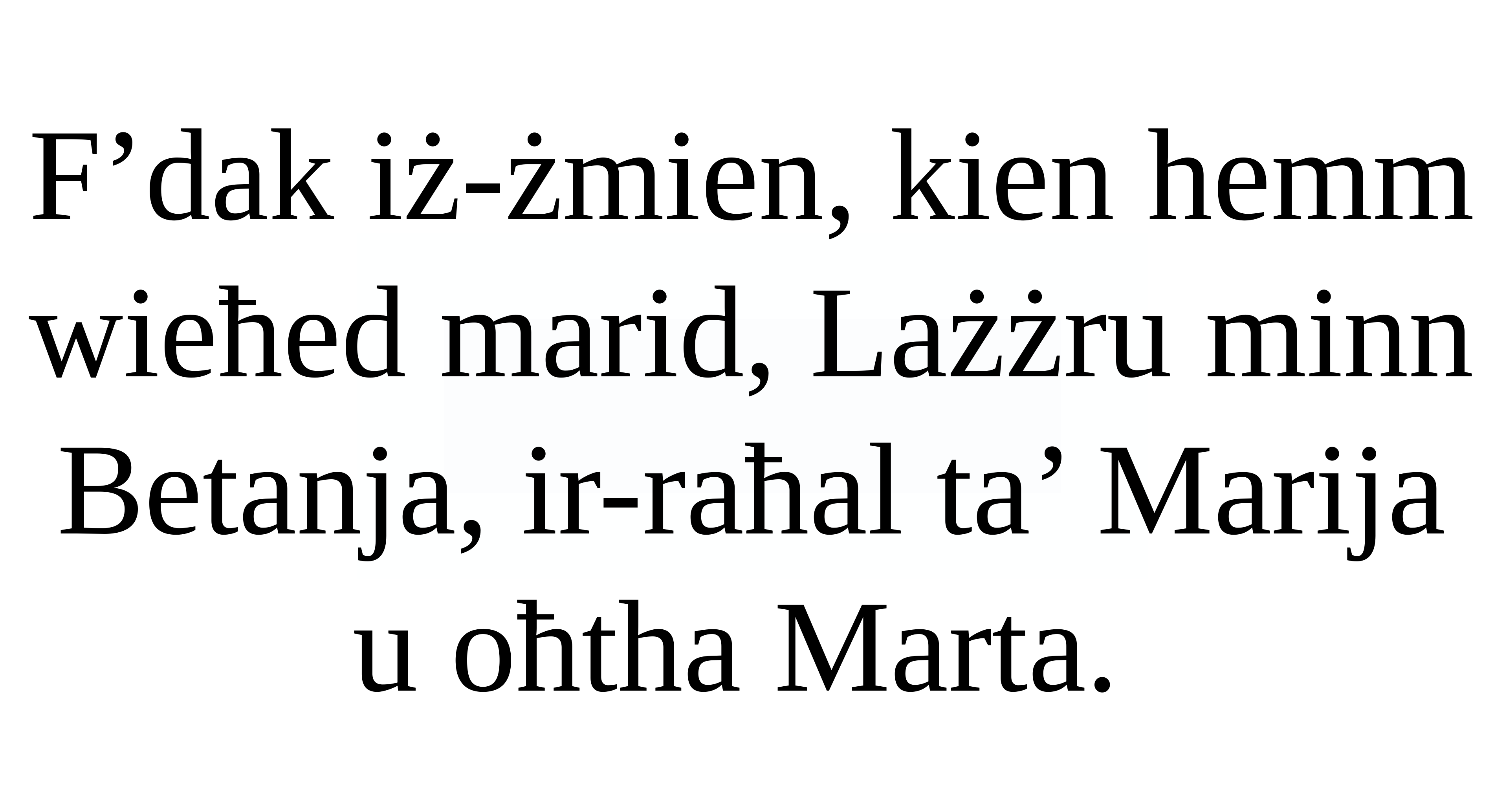

F’dak iż-żmien, kien hemm wieħed marid, Lażżru minn Betanja, ir-raħal ta’ Marija u oħtha Marta.